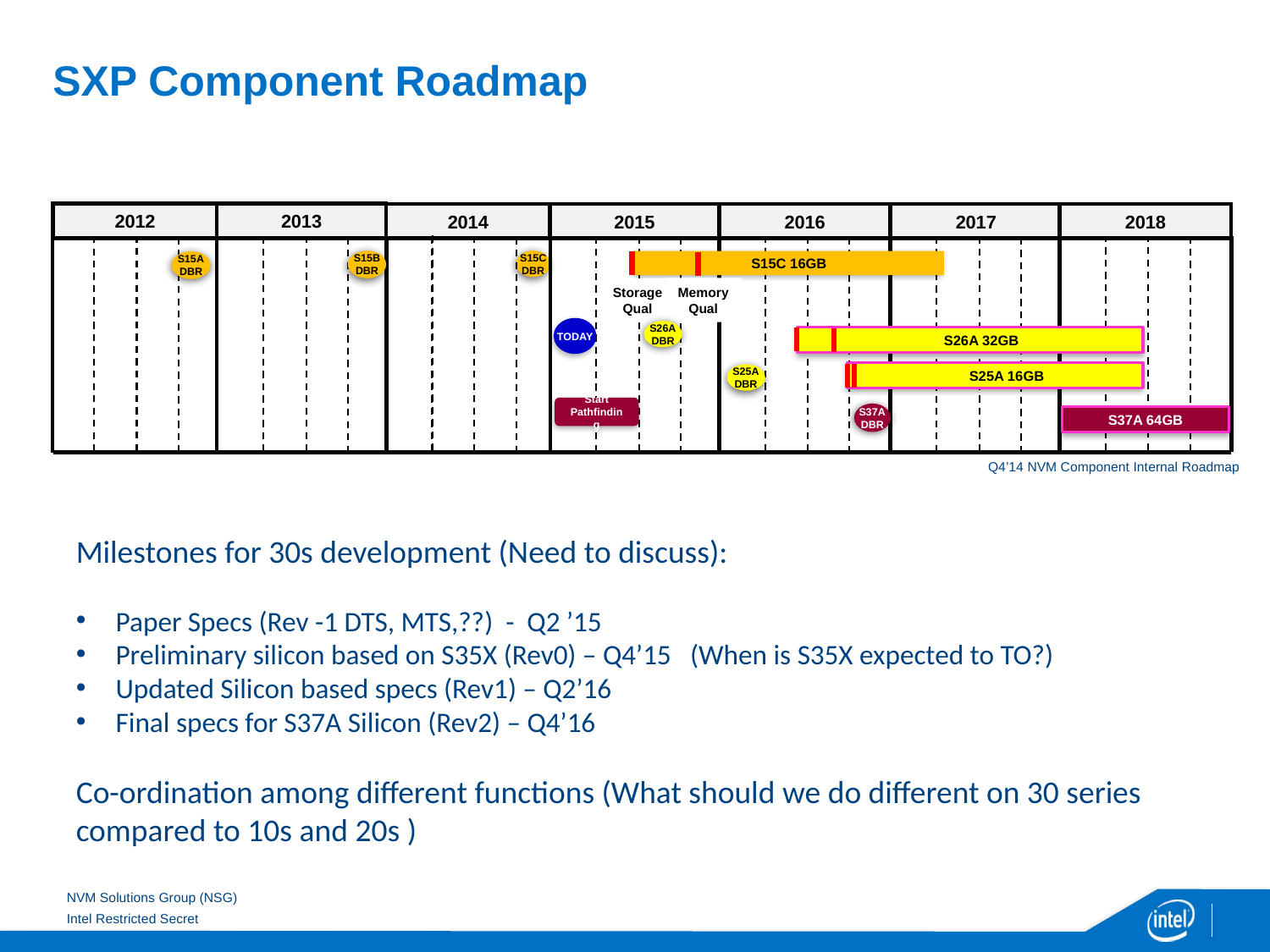

# SXP Component Roadmap
2012
2013
2014
2016
2017
2018
2015
S15C
DBR
S15B
DBR
S15C 16GB
S15A
DBR
Memory
Qual
Storage
Qual
TODAY
S26A
DBR
      S26A 32GB
      S25A 16GB
S25A
DBR
Start Pathfinding
S37A
DBR
S37A 64GB
Q4’14 NVM Component Internal Roadmap
Milestones for 30s development (Need to discuss):

Paper Specs (Rev -1 DTS, MTS,??)  -  Q2 ’15
Preliminary silicon based on S35X (Rev0) – Q4’15   (When is S35X expected to TO?)
Updated Silicon based specs (Rev1) – Q2’16
Final specs for S37A Silicon (Rev2) – Q4’16

Co-ordination among different functions (What should we do different on 30 series compared to 10s and 20s )